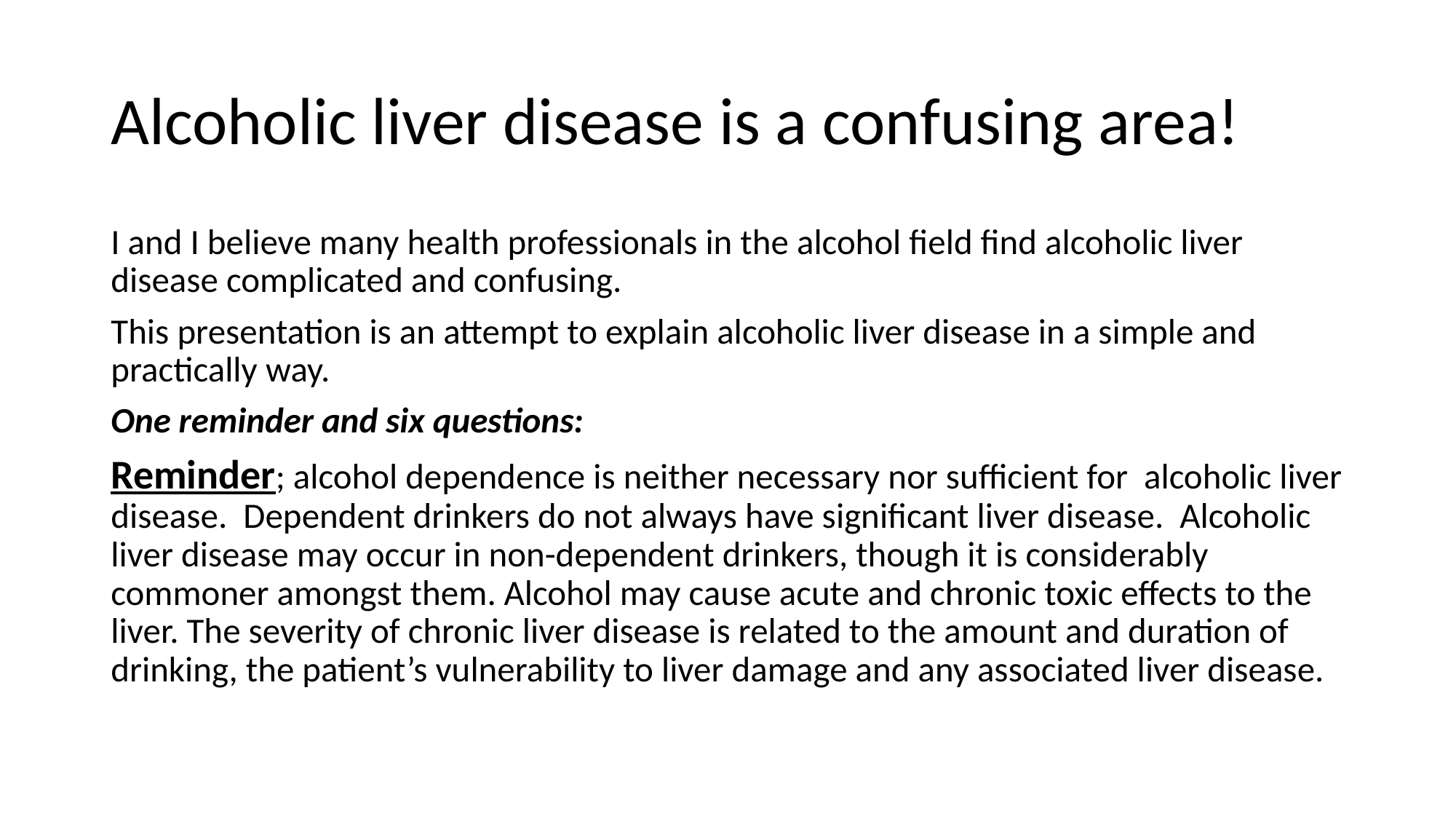

# Alcoholic liver disease is a confusing area!
I and I believe many health professionals in the alcohol field find alcoholic liver disease complicated and confusing.
This presentation is an attempt to explain alcoholic liver disease in a simple and practically way.
One reminder and six questions:
Reminder; alcohol dependence is neither necessary nor sufficient for  alcoholic liver disease.  Dependent drinkers do not always have significant liver disease.  Alcoholic liver disease may occur in non-dependent drinkers, though it is considerably commoner amongst them. Alcohol may cause acute and chronic toxic effects to the liver. The severity of chronic liver disease is related to the amount and duration of drinking, the patient’s vulnerability to liver damage and any associated liver disease.